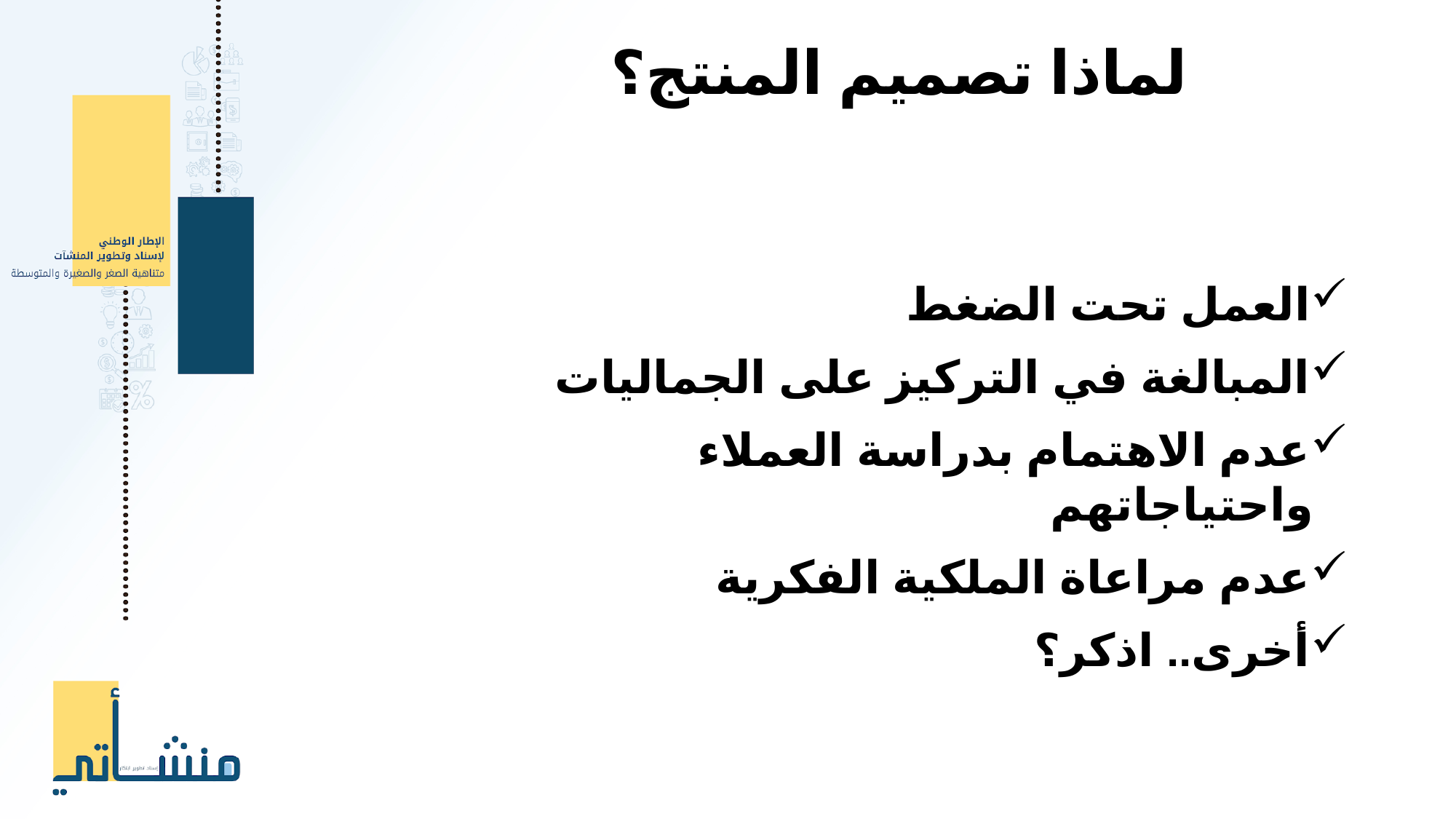

لماذا تصميم المنتج؟
العمل تحت الضغط
المبالغة في التركيز على الجماليات
عدم الاهتمام بدراسة العملاء واحتياجاتهم
عدم مراعاة الملكية الفكرية
أخرى.. اذكر؟